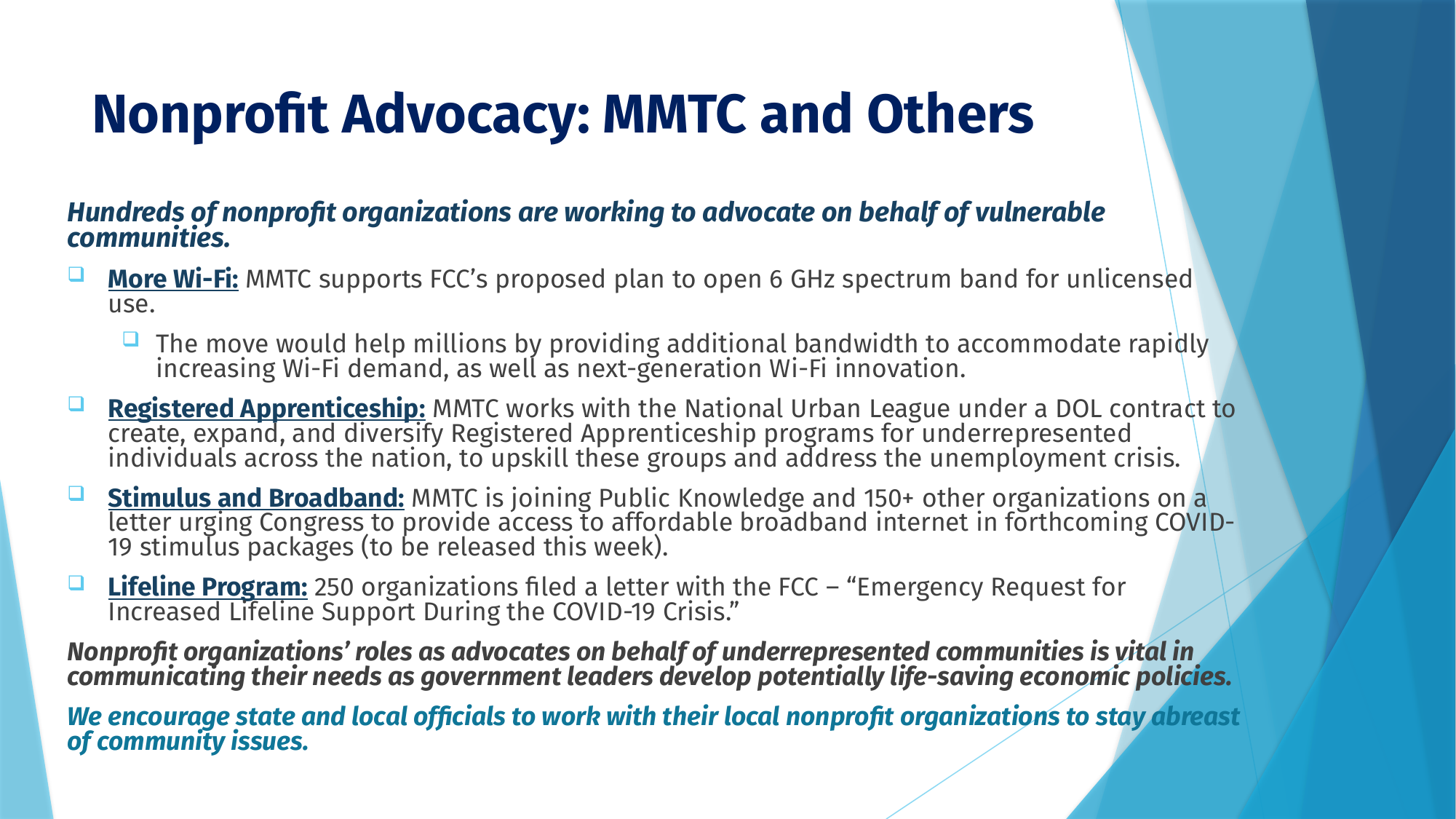

# Nonprofit Advocacy: MMTC and Others
Hundreds of nonprofit organizations are working to advocate on behalf of vulnerable communities.
More Wi-Fi: MMTC supports FCC’s proposed plan to open 6 GHz spectrum band for unlicensed use.
The move would help millions by providing additional bandwidth to accommodate rapidly increasing Wi-Fi demand, as well as next-generation Wi-Fi innovation.
Registered Apprenticeship: MMTC works with the National Urban League under a DOL contract to create, expand, and diversify Registered Apprenticeship programs for underrepresented individuals across the nation, to upskill these groups and address the unemployment crisis.
Stimulus and Broadband: MMTC is joining Public Knowledge and 150+ other organizations on a letter urging Congress to provide access to affordable broadband internet in forthcoming COVID-19 stimulus packages (to be released this week).
Lifeline Program: 250 organizations filed a letter with the FCC – “Emergency Request for Increased Lifeline Support During the COVID-19 Crisis.”
Nonprofit organizations’ roles as advocates on behalf of underrepresented communities is vital in communicating their needs as government leaders develop potentially life-saving economic policies.
We encourage state and local officials to work with their local nonprofit organizations to stay abreast of community issues.